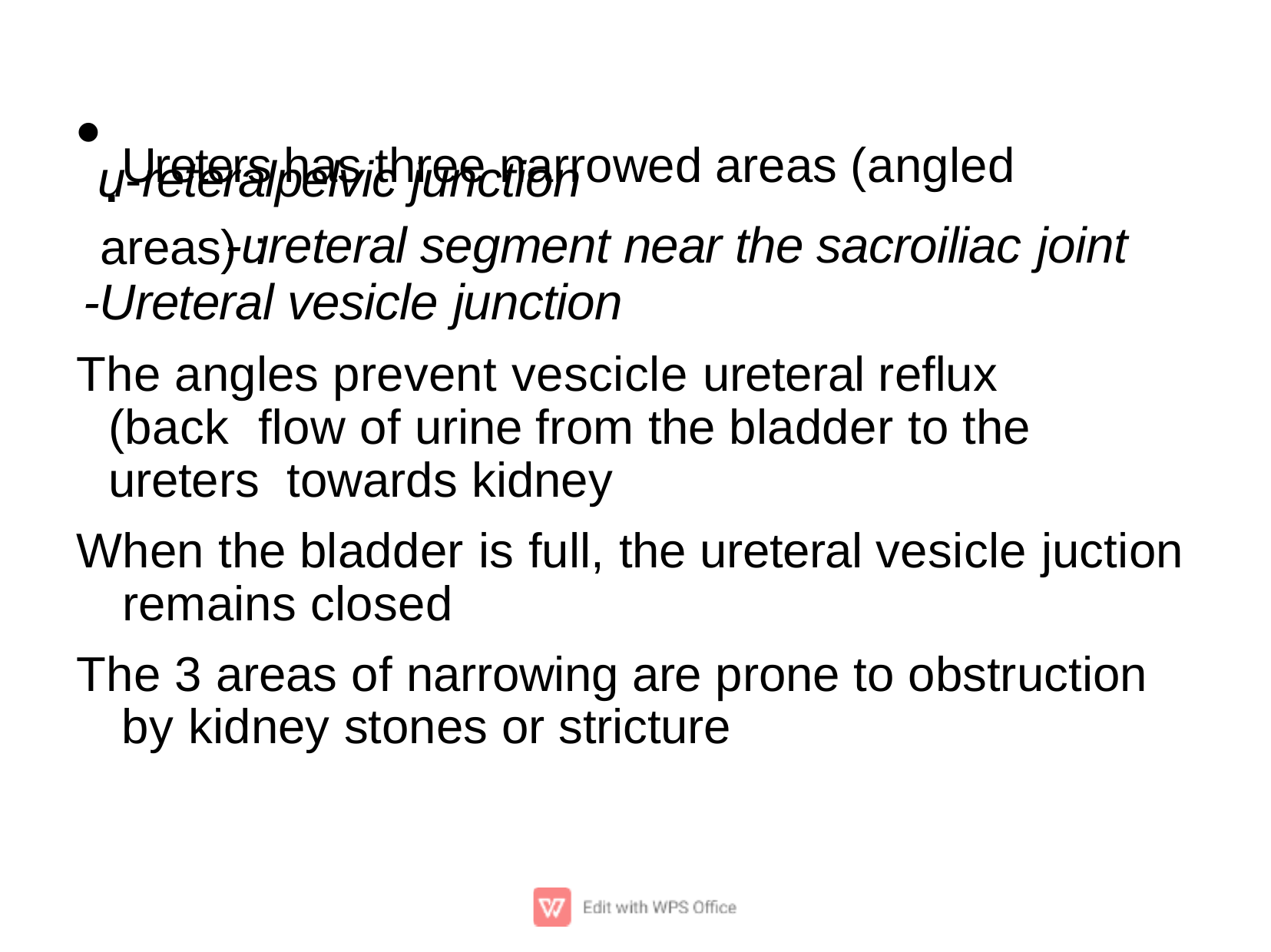

.Ureters has three narrowed areas (angled areas) :
u-reteralpelvic junction
-ureteral segment near the sacroiliac joint
-Ureteral vesicle junction
The angles prevent vescicle ureteral reﬂux (back  ﬂow of urine from the bladder to the ureters  towards kidney
When the bladder is full, the ureteral vesicle juction  remains closed
The 3 areas of narrowing are prone to obstruction  by kidney stones or stricture